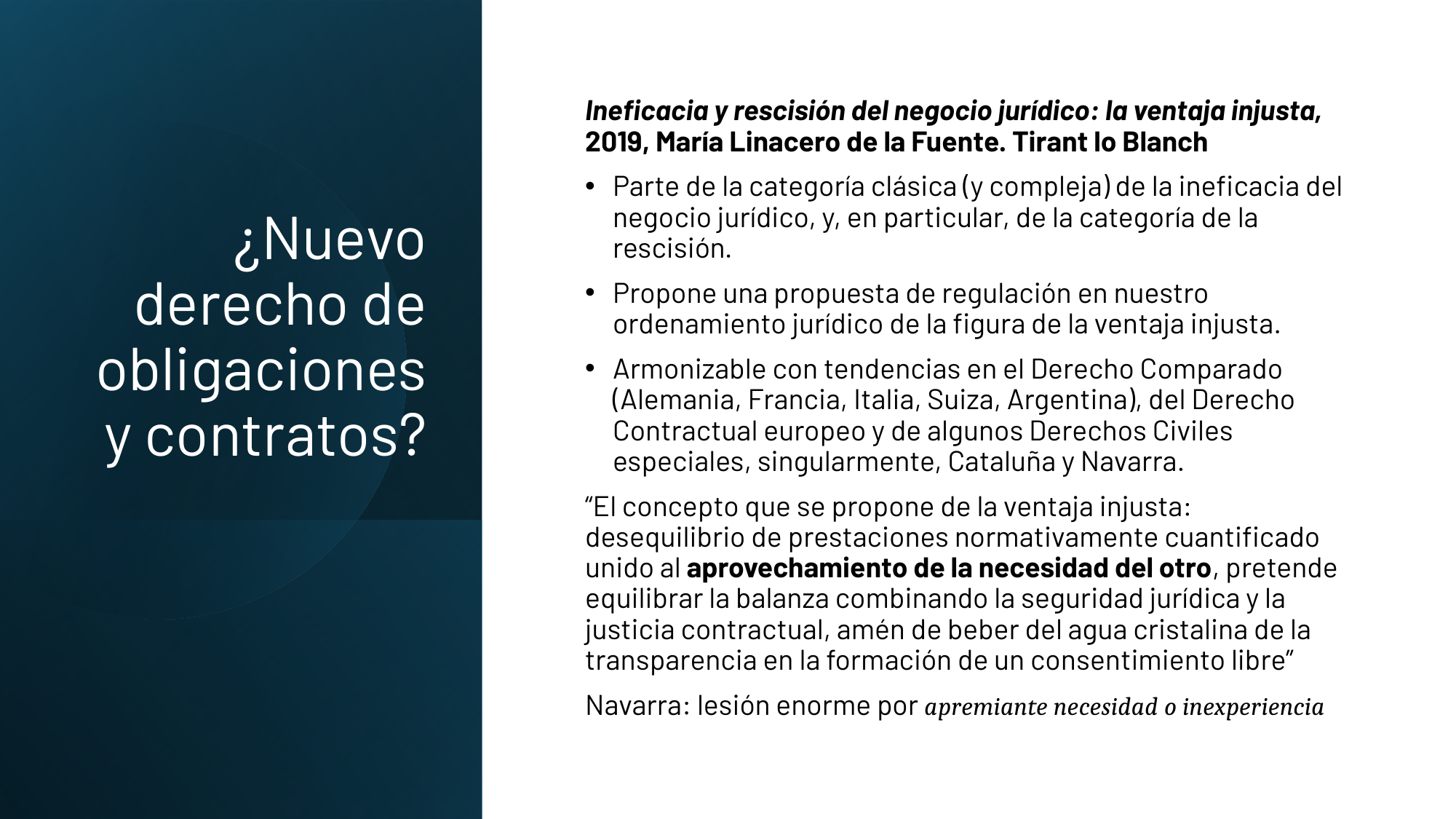

# ¿Nuevo derecho de obligaciones y contratos?
Ineficacia y rescisión del negocio jurídico: la ventaja injusta, 2019, María Linacero de la Fuente. Tirant lo Blanch
Parte de la categoría clásica (y compleja) de la ineficacia del negocio jurídico, y, en particular, de la categoría de la rescisión.
Propone una propuesta de regulación en nuestro ordenamiento jurídico de la figura de la ventaja injusta.
Armonizable con tendencias en el Derecho Comparado (Alemania, Francia, Italia, Suiza, Argentina), del Derecho Contractual europeo y de algunos Derechos Civiles especiales, singularmente, Cataluña y Navarra.
“El concepto que se propone de la ventaja injusta: desequilibrio de prestaciones normativamente cuantificado unido al aprovechamiento de la necesidad del otro, pretende equilibrar la balanza combinando la seguridad jurídica y la justicia contractual, amén de beber del agua cristalina de la transparencia en la formación de un consentimiento libre”
Navarra: lesión enorme por apremiante necesidad o inexperiencia